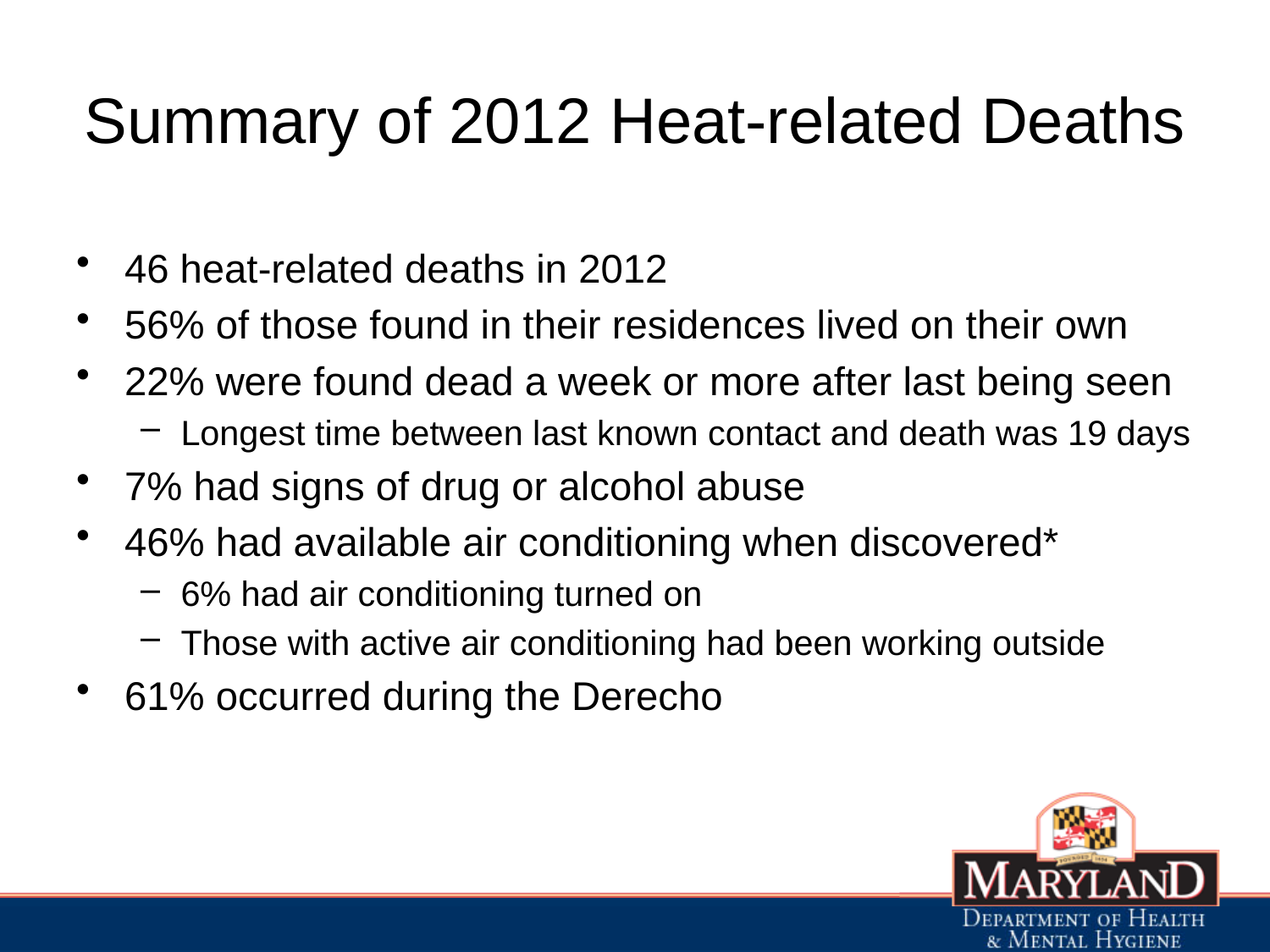

# Summary of 2012 Heat-related Deaths
46 heat-related deaths in 2012
56% of those found in their residences lived on their own
22% were found dead a week or more after last being seen
Longest time between last known contact and death was 19 days
7% had signs of drug or alcohol abuse
46% had available air conditioning when discovered*
6% had air conditioning turned on
Those with active air conditioning had been working outside
61% occurred during the Derecho